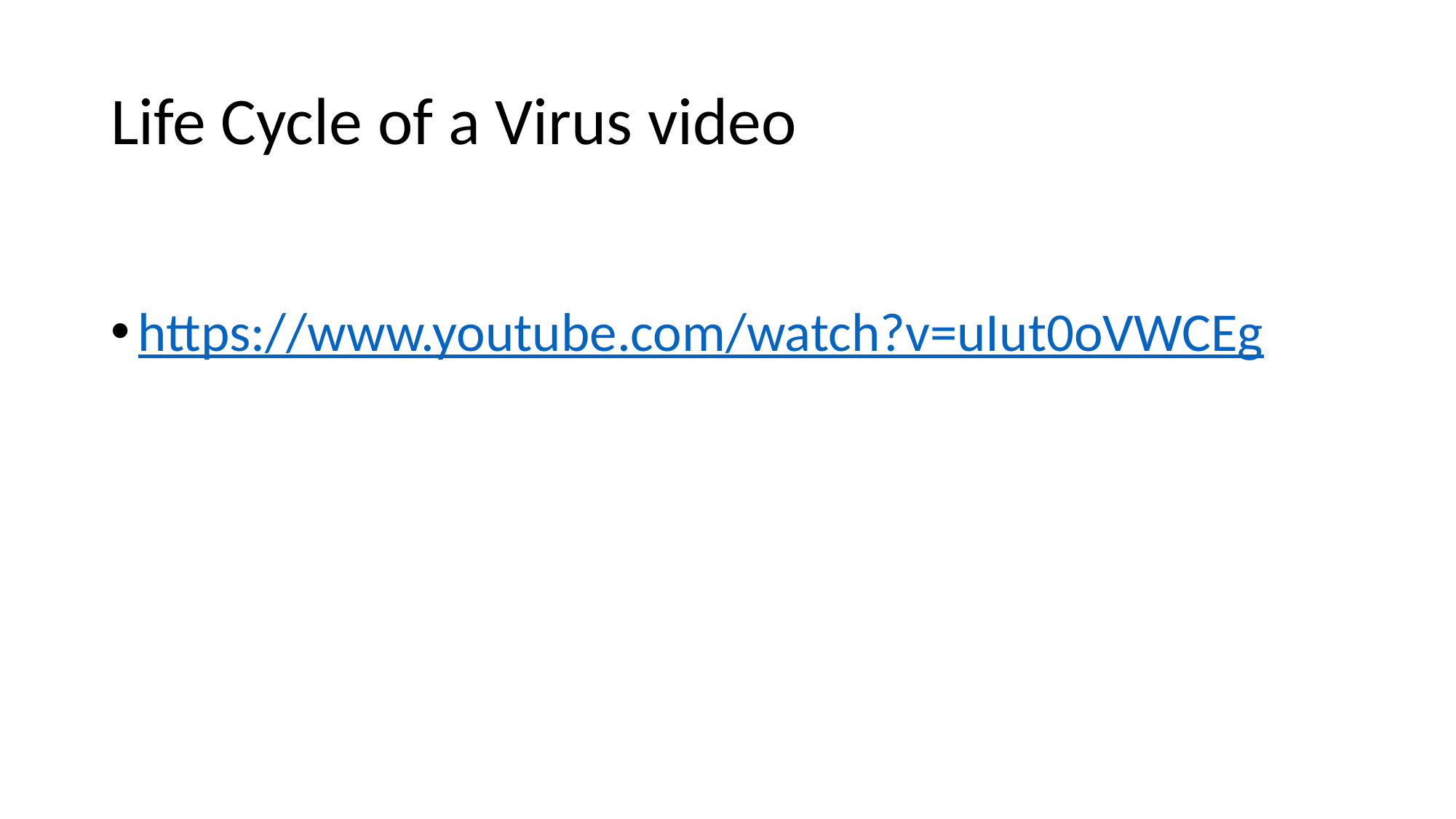

# Life Cycle of a Virus video

https://www.youtube.com/watch?v=uIut0oVWCEg